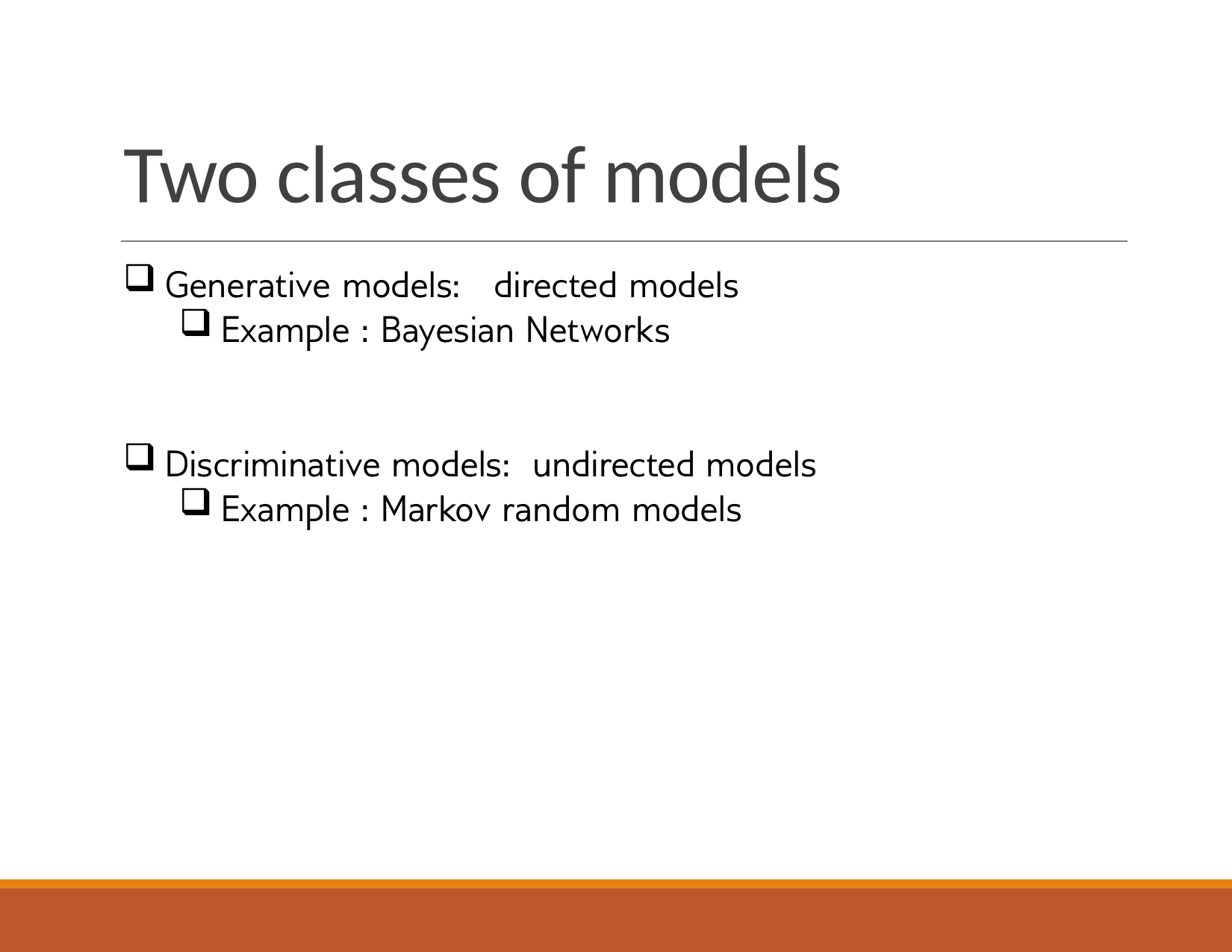

# Two classes of models
Generative models:   directed models
Example : Bayesian Networks

Discriminative models:  undirected models
Example : Markov random models